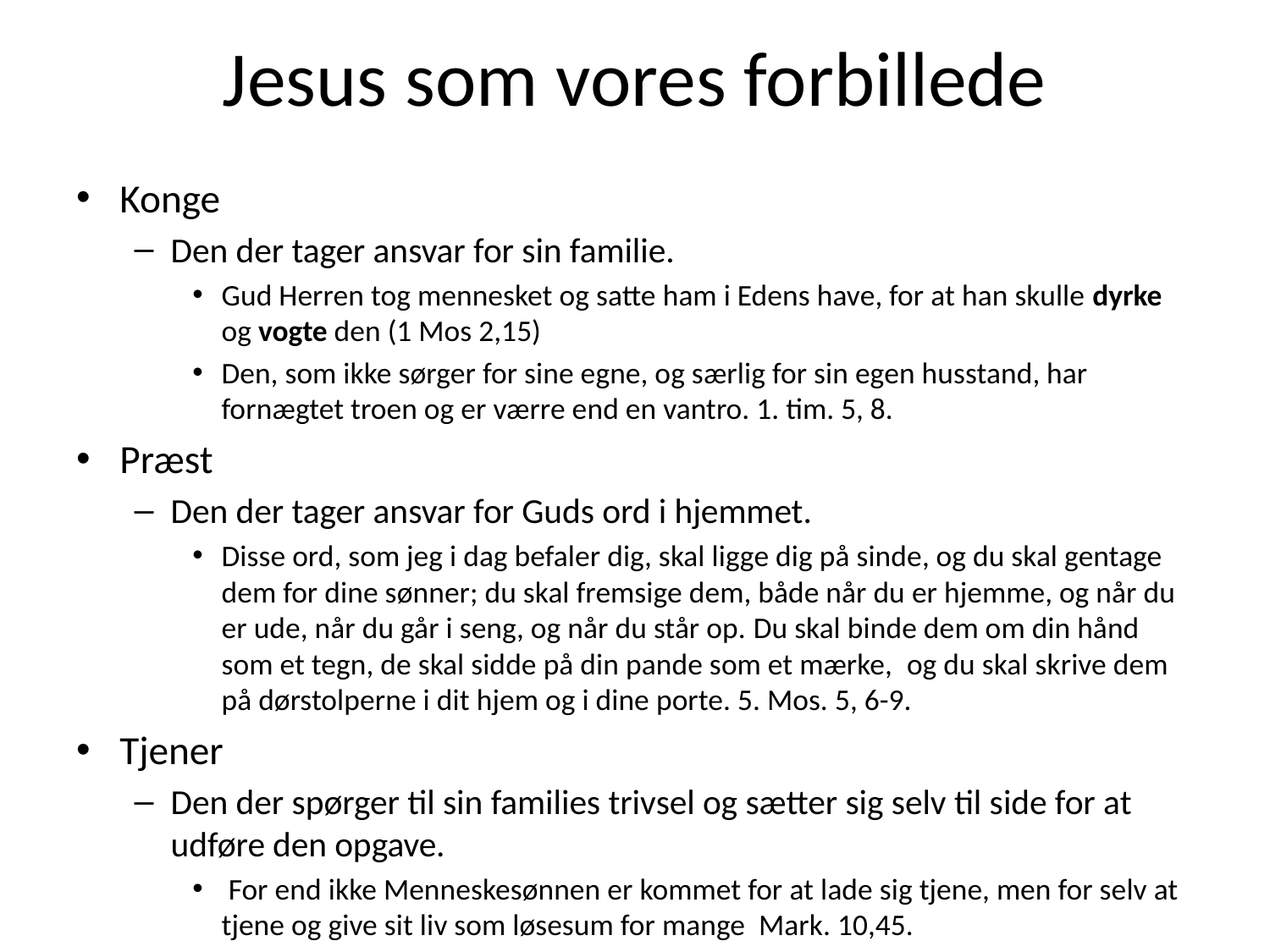

# Jesus som vores forbillede
Konge
Den der tager ansvar for sin familie.
Gud Herren tog mennesket og satte ham i Edens have, for at han skulle dyrke og vogte den (1 Mos 2,15)
Den, som ikke sørger for sine egne, og særlig for sin egen husstand, har fornægtet troen og er værre end en vantro. 1. tim. 5, 8.
Præst
Den der tager ansvar for Guds ord i hjemmet.
Disse ord, som jeg i dag befaler dig, skal ligge dig på sinde, og du skal gentage dem for dine sønner; du skal fremsige dem, både når du er hjemme, og når du er ude, når du går i seng, og når du står op. Du skal binde dem om din hånd som et tegn, de skal sidde på din pande som et mærke,  og du skal skrive dem på dørstolperne i dit hjem og i dine porte. 5. Mos. 5, 6-9.
Tjener
Den der spørger til sin families trivsel og sætter sig selv til side for at udføre den opgave.
 For end ikke Menneskesønnen er kommet for at lade sig tjene, men for selv at tjene og give sit liv som løsesum for mange  Mark. 10,45.